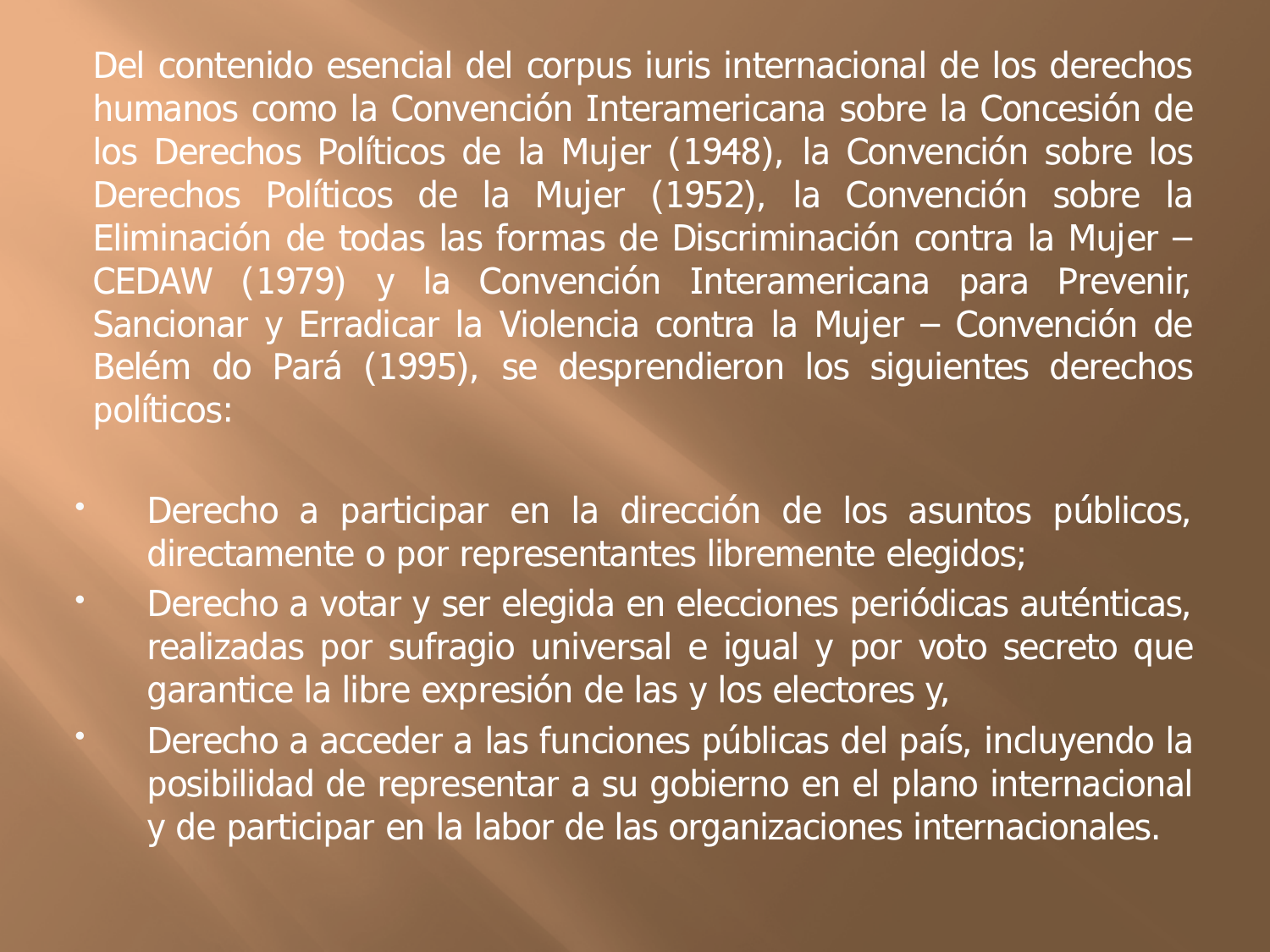

Del contenido esencial del corpus iuris internacional de los derechos humanos como la Convención Interamericana sobre la Concesión de los Derechos Políticos de la Mujer (1948), la Convención sobre los Derechos Políticos de la Mujer (1952), la Convención sobre la Eliminación de todas las formas de Discriminación contra la Mujer – CEDAW (1979) y la Convención Interamericana para Prevenir, Sancionar y Erradicar la Violencia contra la Mujer – Convención de Belém do Pará (1995), se desprendieron los siguientes derechos políticos:

Derecho a participar en la dirección de los asuntos públicos, directamente o por representantes libremente elegidos;
Derecho a votar y ser elegida en elecciones periódicas auténticas, realizadas por sufragio universal e igual y por voto secreto que garantice la libre expresión de las y los electores y,
Derecho a acceder a las funciones públicas del país, incluyendo la posibilidad de representar a su gobierno en el plano internacional y de participar en la labor de las organizaciones internacionales.